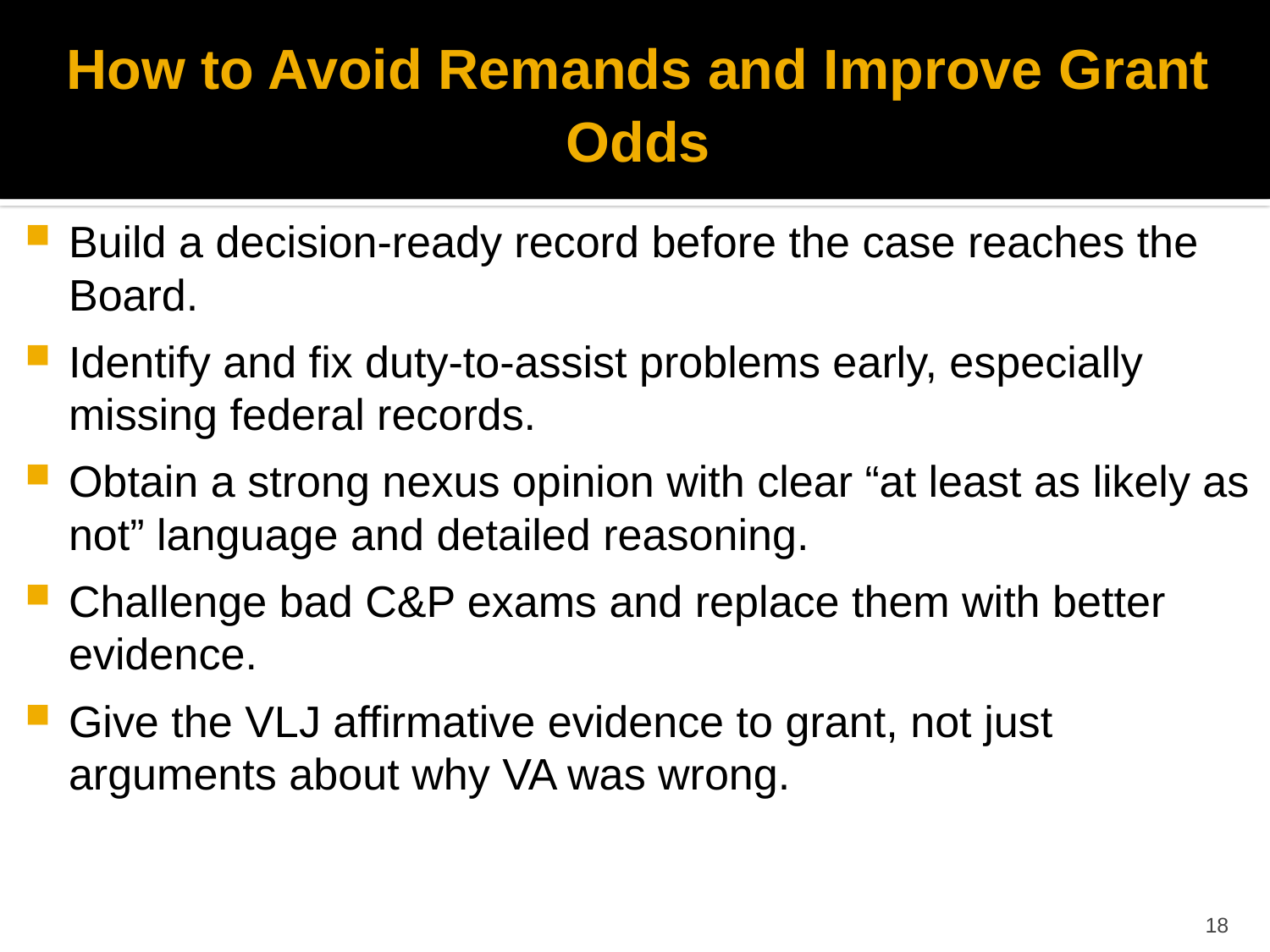

# How to Avoid Remands and Improve Grant Odds
Build a decision-ready record before the case reaches the Board.
Identify and fix duty-to-assist problems early, especially missing federal records.
Obtain a strong nexus opinion with clear “at least as likely as not” language and detailed reasoning.
Challenge bad C&P exams and replace them with better evidence.
Give the VLJ affirmative evidence to grant, not just arguments about why VA was wrong.
18